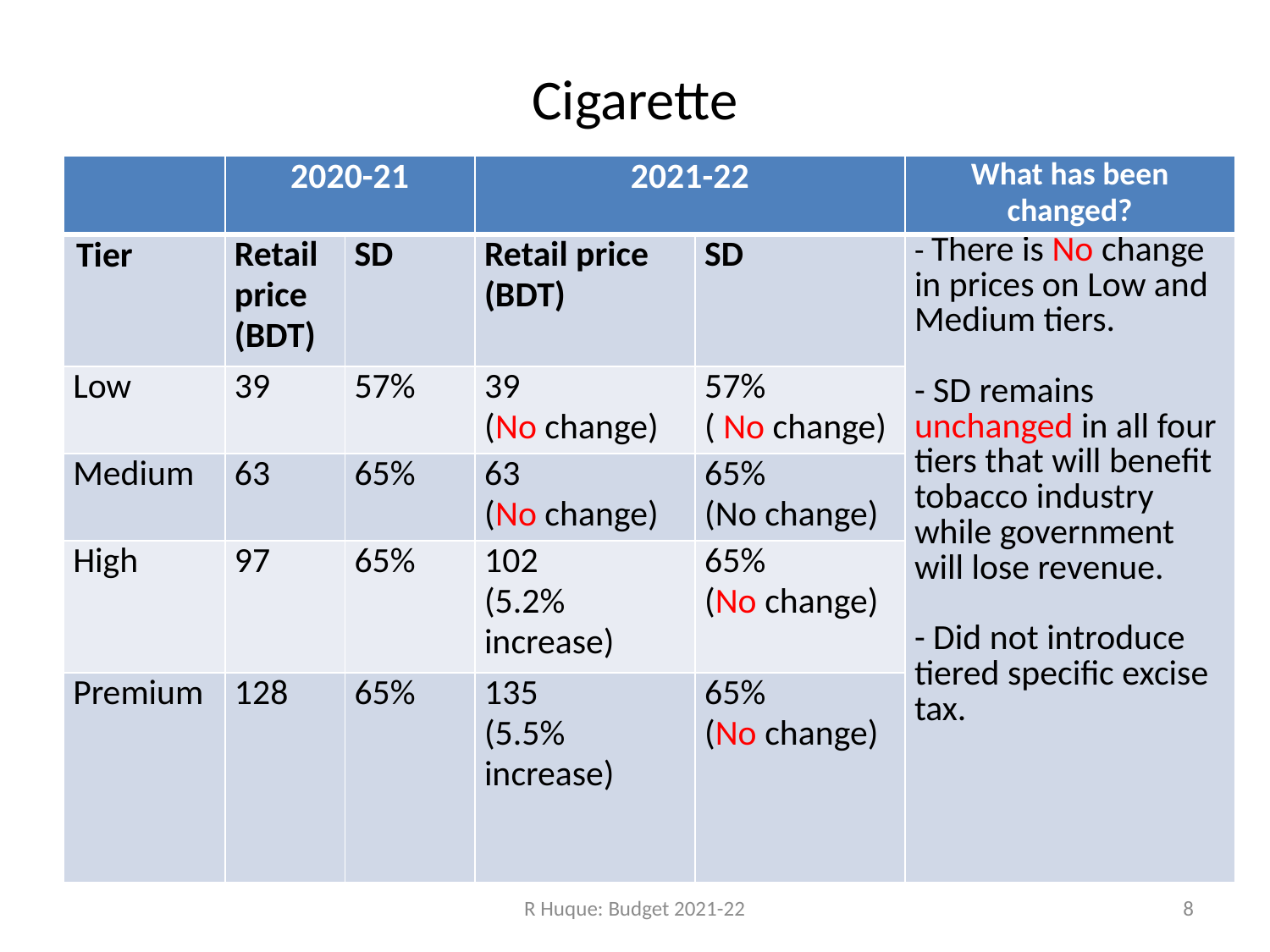

# Cigarette
|  | 2020-21 |  | 2021-22 |  | What has been changed? |
| --- | --- | --- | --- | --- | --- |
| Tier | Retail price (BDT) | SD | Retail price (BDT) | SD | - There is No change in prices on Low and Medium tiers.   - SD remains unchanged in all four tiers that will benefit tobacco industry while government will lose revenue.   - Did not introduce tiered specific excise tax. |
| Low | 39 | 57% | 39 (No change) | 57% ( No change) |  |
| Medium | 63 | 65% | 63 (No change) | 65% (No change) |  |
| High | 97 | 65% | 102 (5.2% increase) | 65% (No change) |  |
| Premium | 128 | 65% | 135 (5.5% increase) | 65% (No change) |  |
R Huque: Budget 2021-22
8